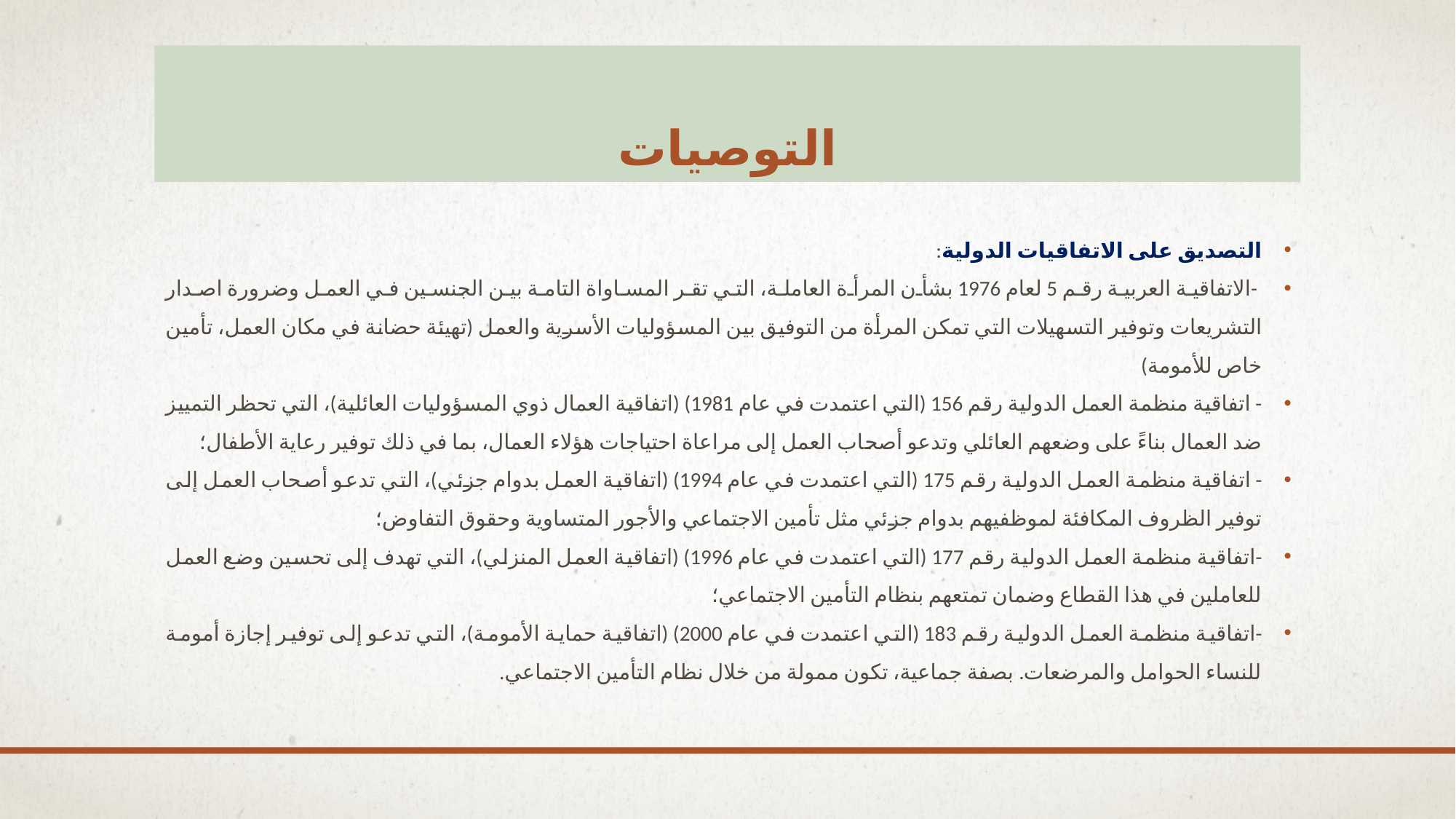

# التوصيات

التصديق على الاتفاقيات الدولية:
 -الاتفاقية العربية رقم 5 لعام 1976 بشأن المرأة العاملة، التي تقر المساواة التامة بين الجنسين في العمل وضرورة اصدار التشريعات وتوفير التسهيلات التي تمكن المرأة من التوفيق بين المسؤوليات الأسرية والعمل (تهيئة حضانة في مكان العمل، تأمين خاص للأمومة)
- اتفاقية منظمة العمل الدولية رقم 156 (التي اعتمدت في عام 1981) (اتفاقية العمال ذوي المسؤوليات العائلية)، التي تحظر التمييز ضد العمال بناءً على وضعهم العائلي وتدعو أصحاب العمل إلى مراعاة احتياجات هؤلاء العمال، بما في ذلك توفير رعاية الأطفال؛
- اتفاقية منظمة العمل الدولية رقم 175 (التي اعتمدت في عام 1994) (اتفاقية العمل بدوام جزئي)، التي تدعو أصحاب العمل إلى توفير الظروف المكافئة لموظفيهم بدوام جزئي مثل تأمين الاجتماعي والأجور المتساوية وحقوق التفاوض؛
-اتفاقية منظمة العمل الدولية رقم 177 (التي اعتمدت في عام 1996) (اتفاقية العمل المنزلي)، التي تهدف إلى تحسين وضع العمل للعاملين في هذا القطاع وضمان تمتعهم بنظام التأمين الاجتماعي؛
-اتفاقية منظمة العمل الدولية رقم 183 (التي اعتمدت في عام 2000) (اتفاقية حماية الأمومة)، التي تدعو إلى توفير إجازة أمومة للنساء الحوامل والمرضعات. بصفة جماعية، تكون ممولة من خلال نظام التأمين الاجتماعي.